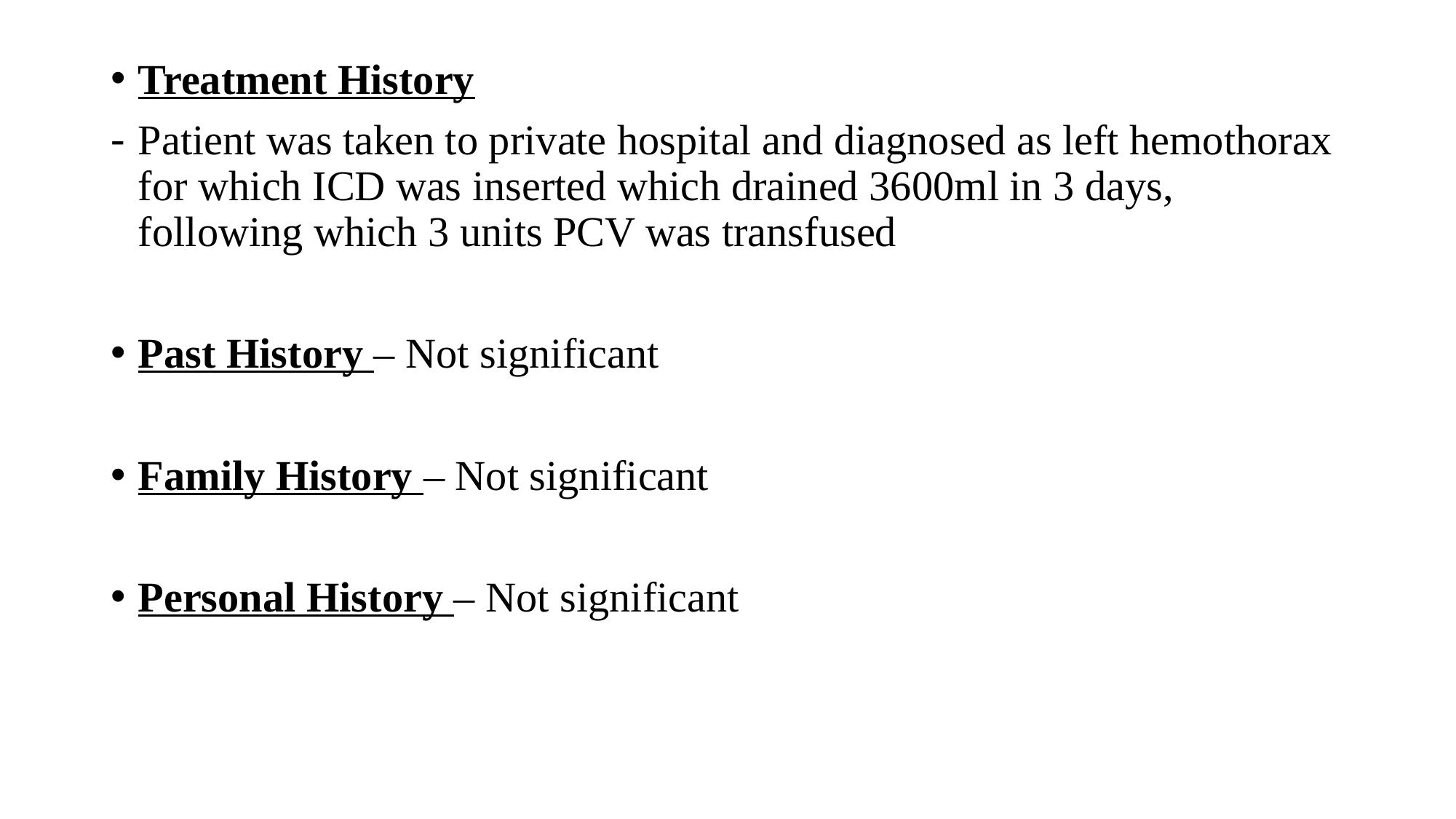

Treatment History
Patient was taken to private hospital and diagnosed as left hemothorax for which ICD was inserted which drained 3600ml in 3 days, following which 3 units PCV was transfused

Past History – Not significant

Family History – Not significant

Personal History – Not significant